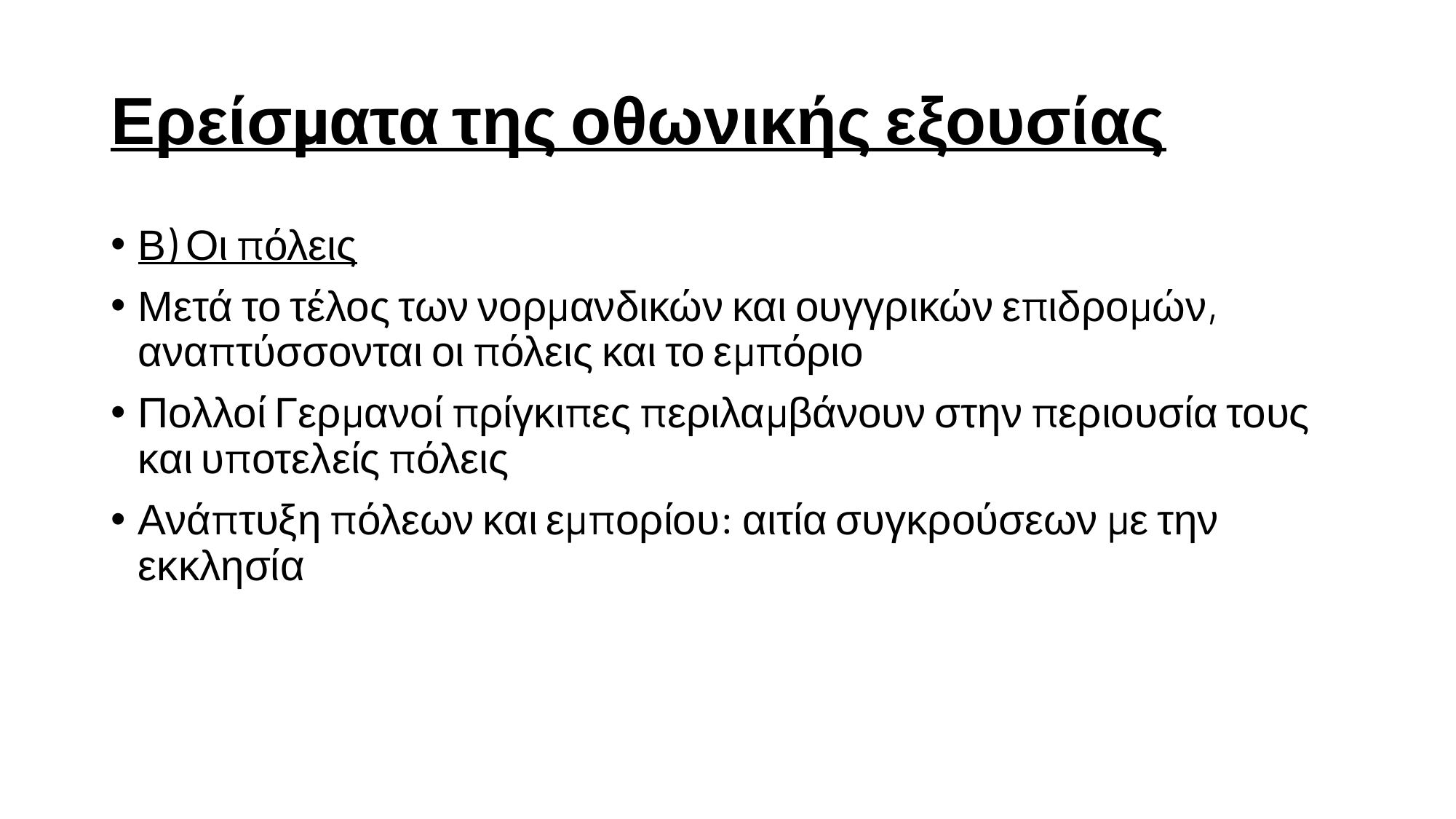

# Ερείσματα της οθωνικής εξουσίας
Β) Οι πόλεις
Μετά το τέλος των νορμανδικών και ουγγρικών επιδρομών, αναπτύσσονται οι πόλεις και το εμπόριο
Πολλοί Γερμανοί πρίγκιπες περιλαμβάνουν στην περιουσία τους και υποτελείς πόλεις
Ανάπτυξη πόλεων και εμπορίου: αιτία συγκρούσεων με την εκκλησία